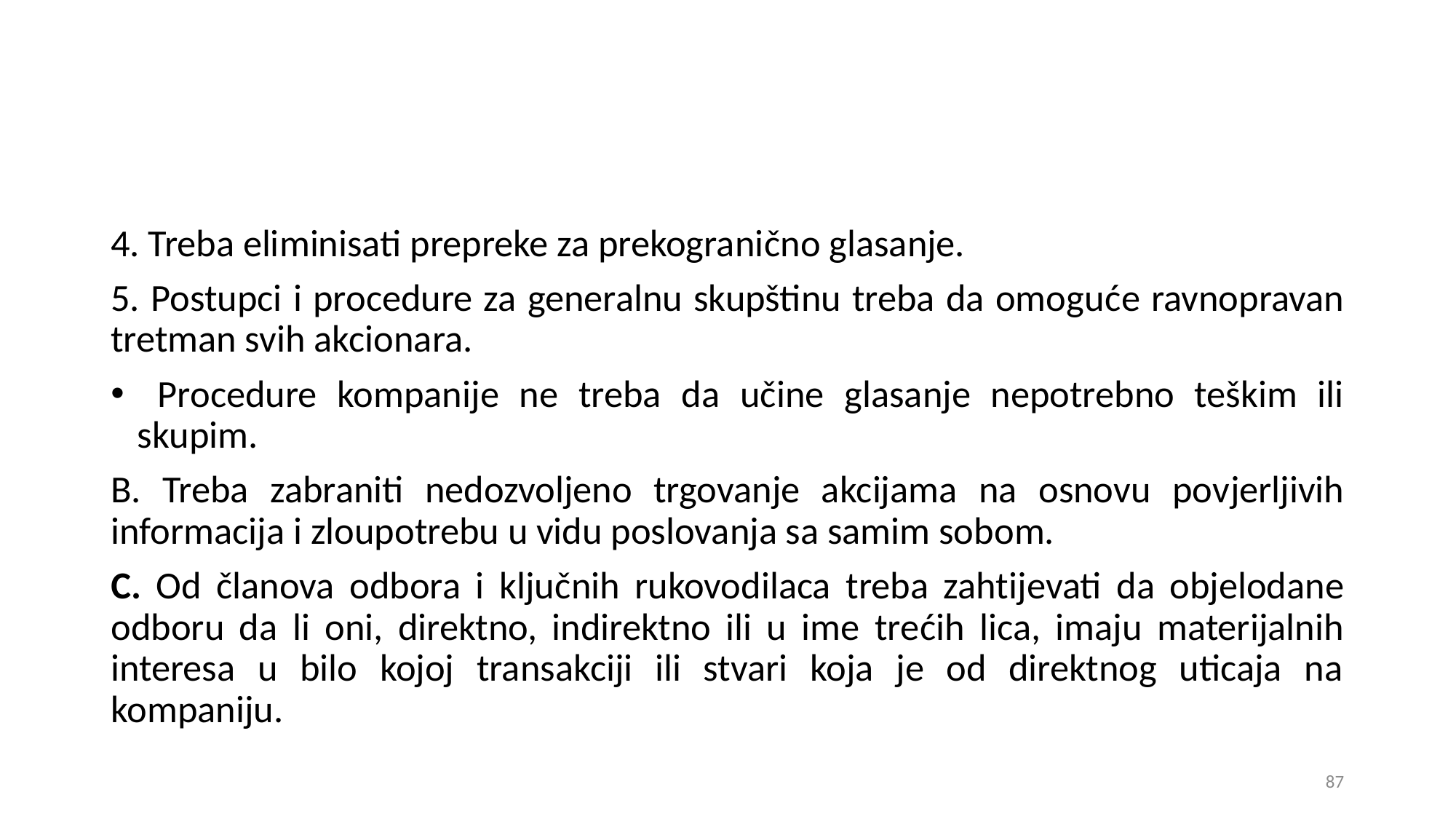

4. Treba eliminisati prepreke za prekogranično glasanje.
5. Postupci i procedure za generalnu skupštinu treba da omoguće ravnopravan tretman svih akcionara.
 Procedure kompanije ne treba da učine glasanje nepotrebno teškim ili skupim.
B. Treba zabraniti nedozvoljeno trgovanje akcijama na osnovu povjerljivih informacija i zloupotrebu u vidu poslovanja sa samim sobom.
C. Od članova odbora i ključnih rukovodilaca treba zahtijevati da objelodane odboru da li oni, direktno, indirektno ili u ime trećih lica, imaju materijalnih interesa u bilo kojoj transakciji ili stvari koja je od direktnog uticaja na kompaniju.
87